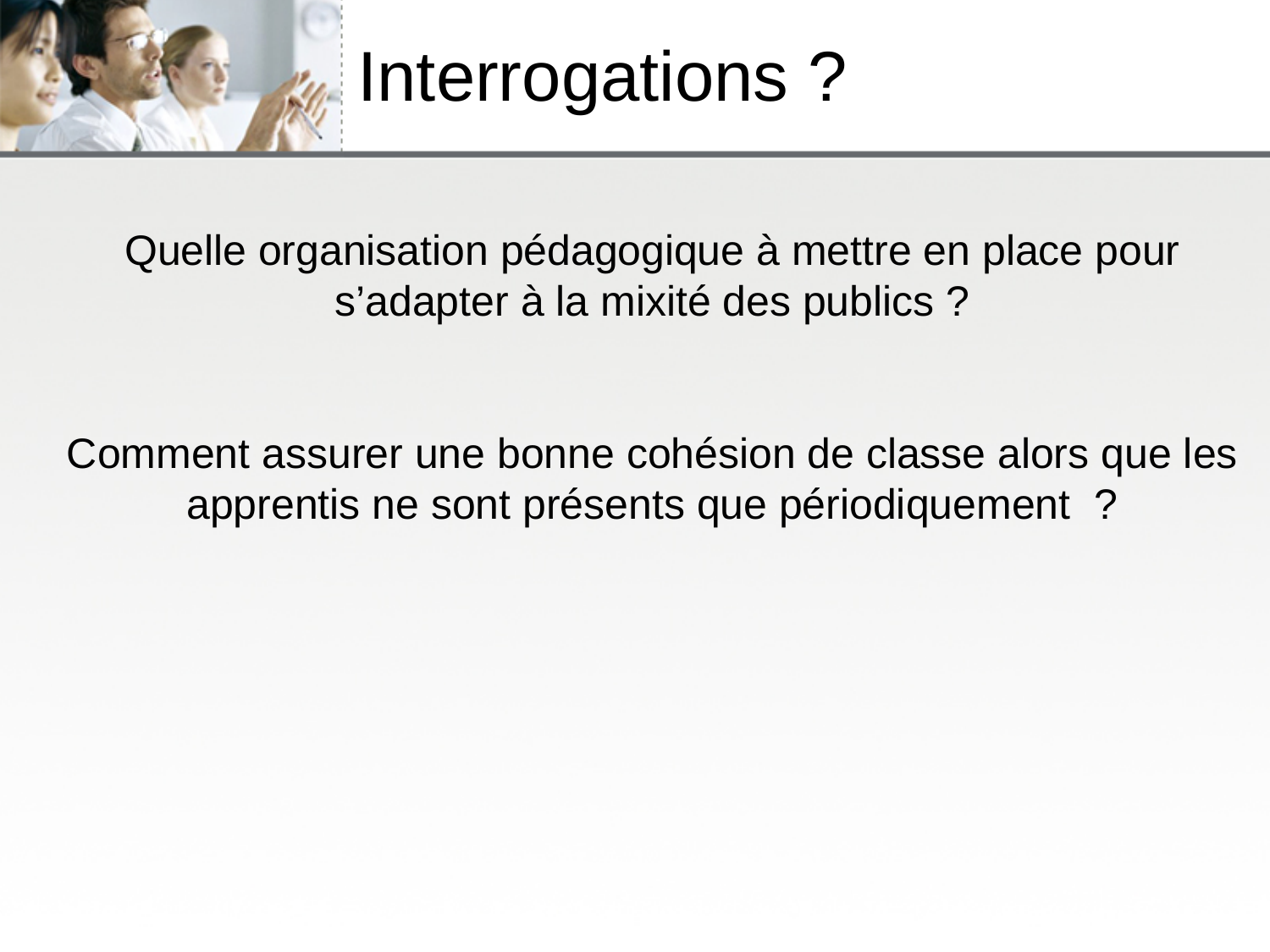

# Interrogations ?
Quelle organisation pédagogique à mettre en place pour s’adapter à la mixité des publics ?

Comment assurer une bonne cohésion de classe alors que les apprentis ne sont présents que périodiquement  ?